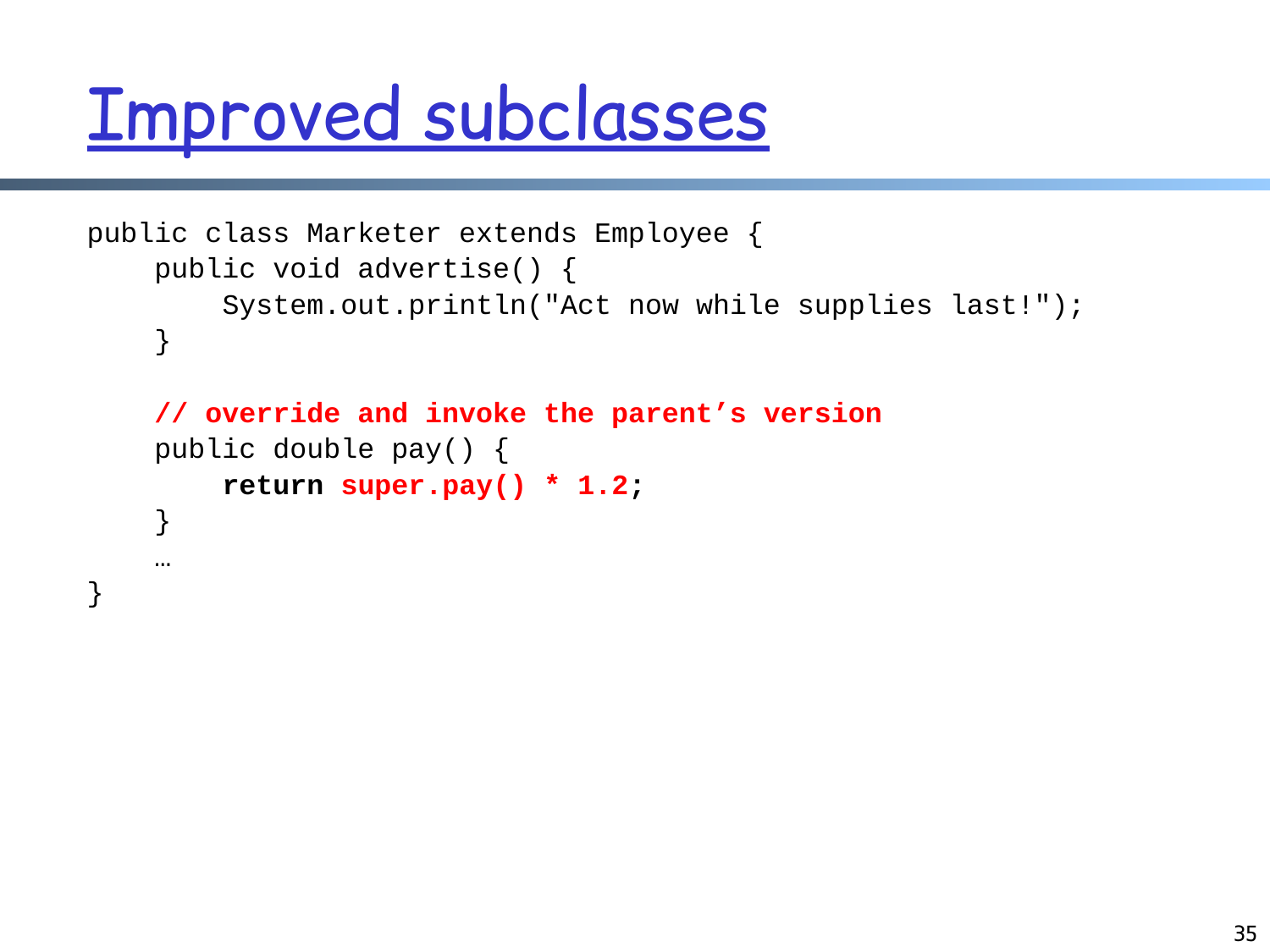

# Improved subclasses
public class Marketer extends Employee {
    public void advertise() {
        System.out.println("Act now while supplies last!");
    }

    // override and invoke the parent’s version
    public double pay() {
        return super.pay() * 1.2;
    }
    …
}

35